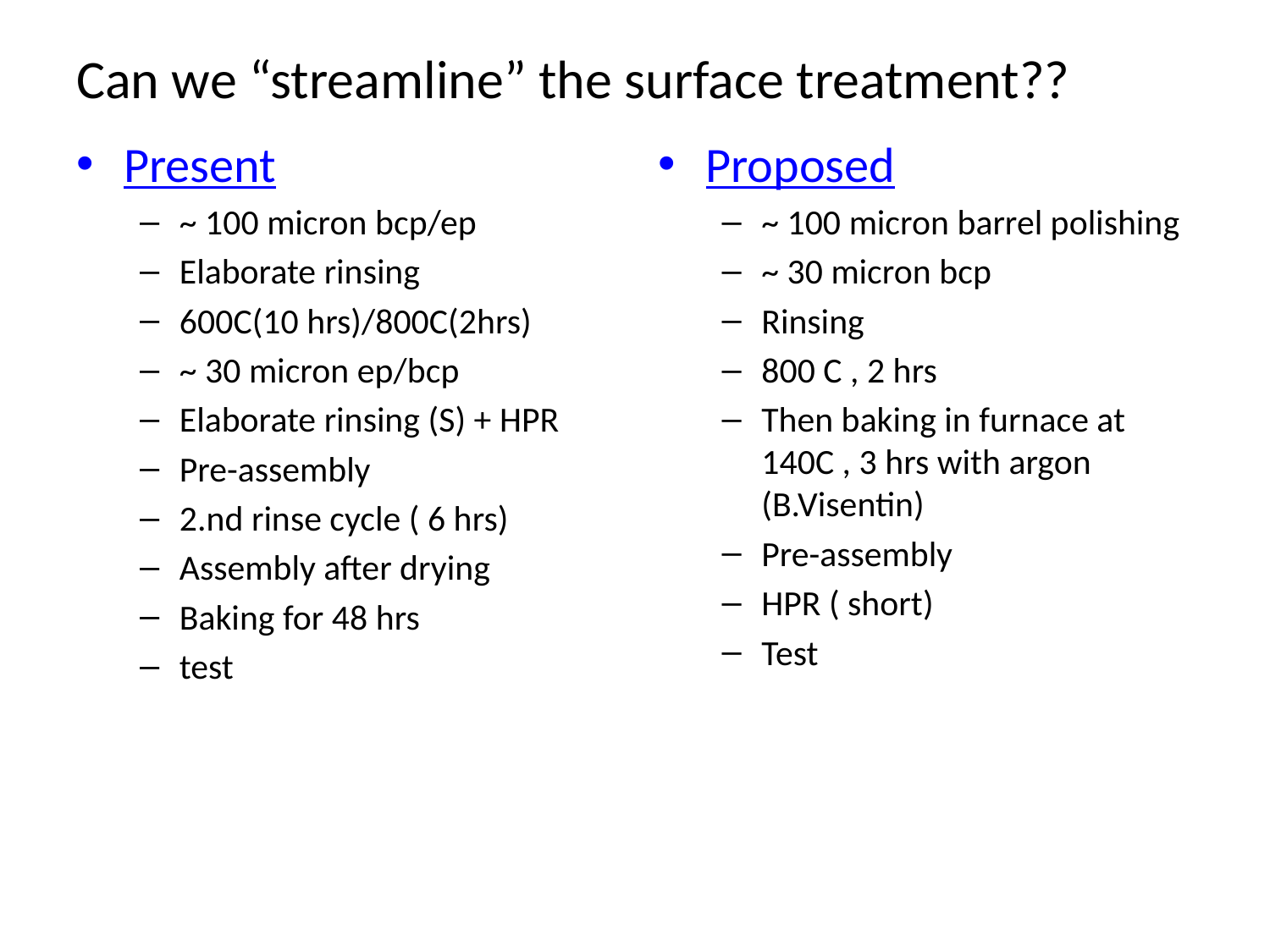

# Can we “streamline” the surface treatment??
Present
~ 100 micron bcp/ep
Elaborate rinsing
600C(10 hrs)/800C(2hrs)
~ 30 micron ep/bcp
Elaborate rinsing (S) + HPR
Pre-assembly
2.nd rinse cycle ( 6 hrs)
Assembly after drying
Baking for 48 hrs
test
Proposed
~ 100 micron barrel polishing
~ 30 micron bcp
Rinsing
800 C , 2 hrs
Then baking in furnace at 140C , 3 hrs with argon (B.Visentin)
Pre-assembly
HPR ( short)
Test